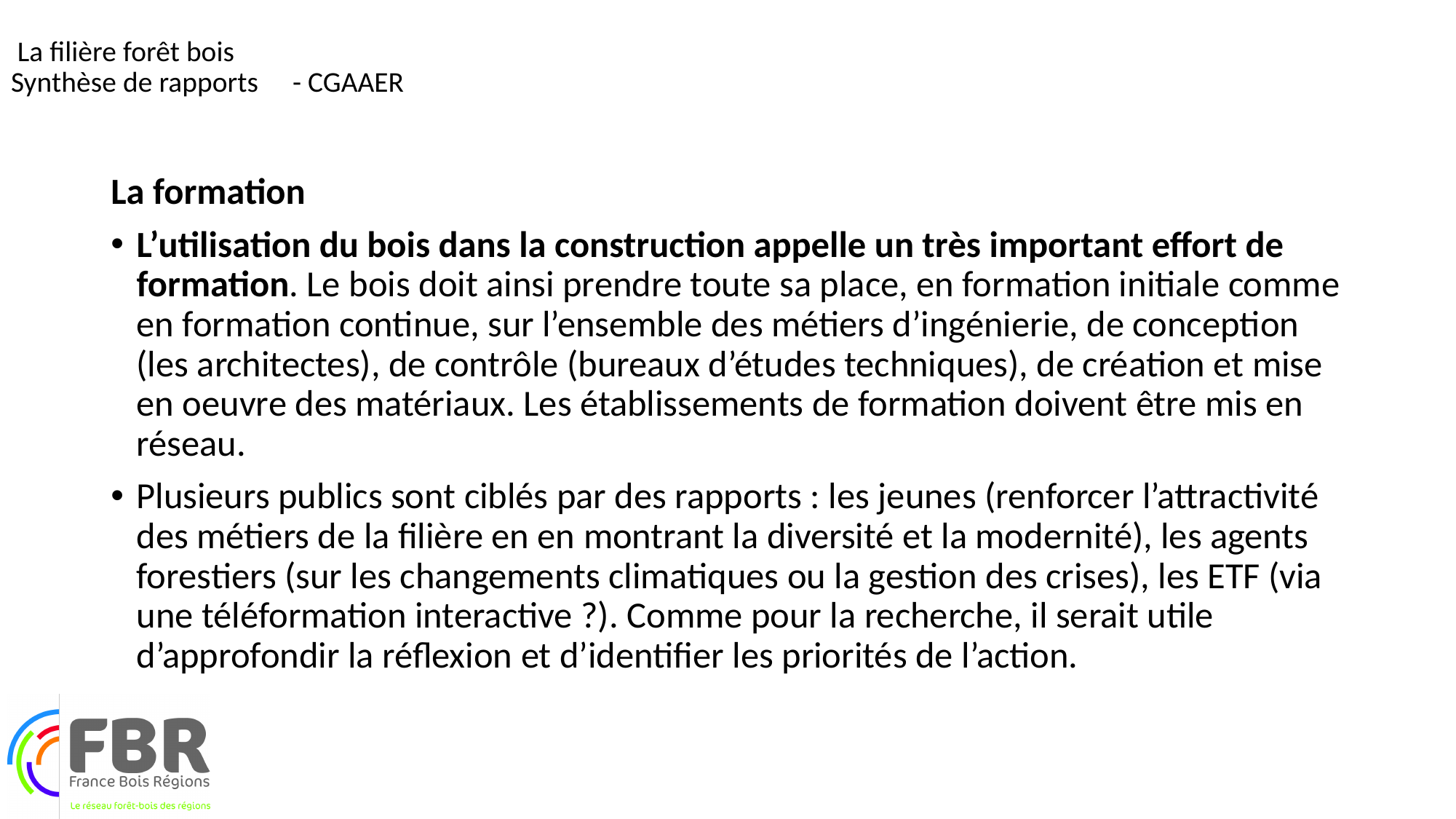

# La filière forêt bois Synthèse de rapports 	- CGAAER
La formation
L’utilisation du bois dans la construction appelle un très important effort de formation. Le bois doit ainsi prendre toute sa place, en formation initiale comme en formation continue, sur l’ensemble des métiers d’ingénierie, de conception (les architectes), de contrôle (bureaux d’études techniques), de création et mise en oeuvre des matériaux. Les établissements de formation doivent être mis en réseau.
Plusieurs publics sont ciblés par des rapports : les jeunes (renforcer l’attractivité des métiers de la filière en en montrant la diversité et la modernité), les agents forestiers (sur les changements climatiques ou la gestion des crises), les ETF (via une téléformation interactive ?). Comme pour la recherche, il serait utile d’approfondir la réflexion et d’identifier les priorités de l’action.